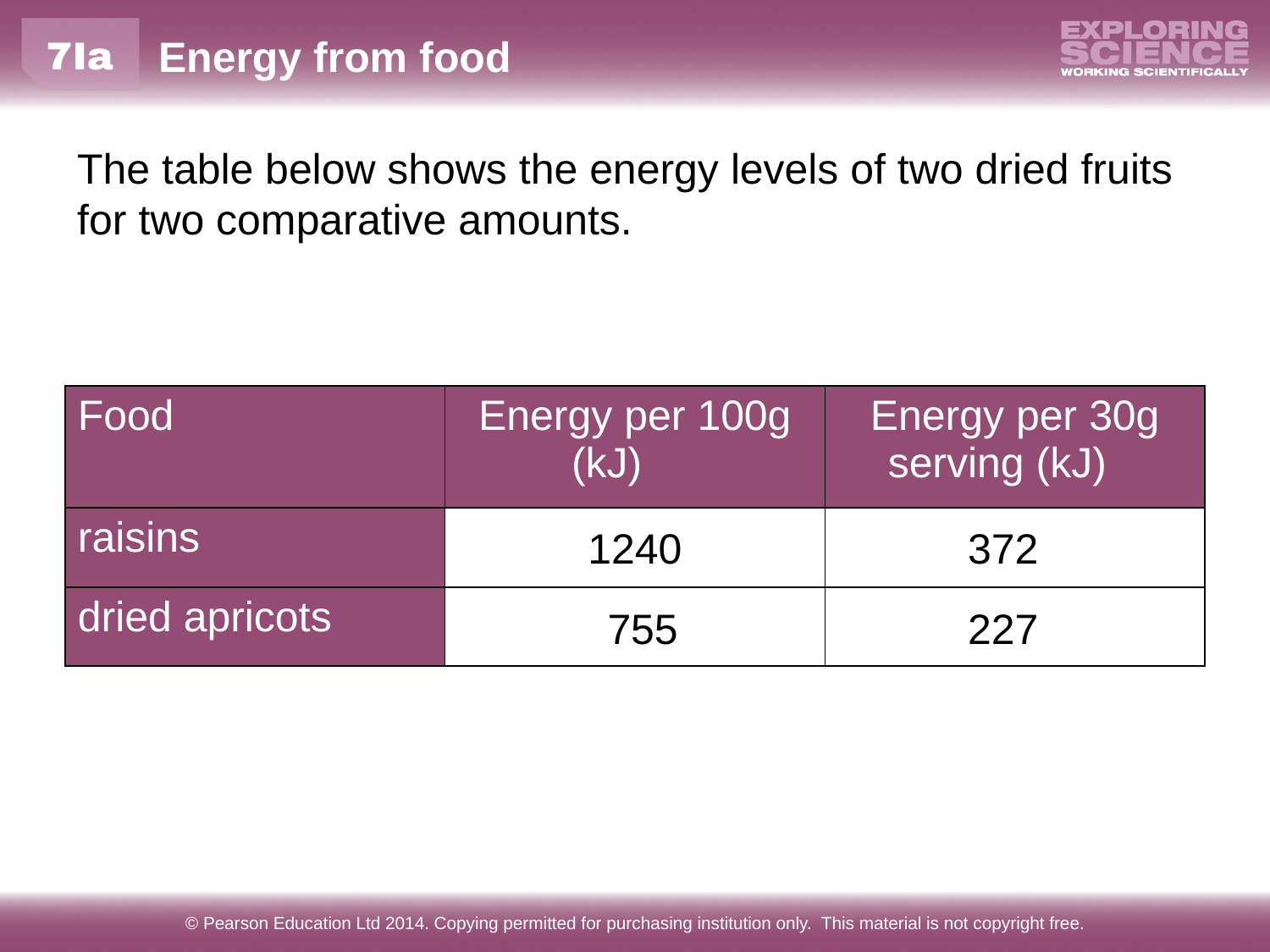

The table below shows the energy levels of two dried fruits for two comparative amounts.
| Food | Energy per 100g (kJ) | Energy per 30g serving (kJ) |
| --- | --- | --- |
| raisins |  |  |
| dried apricots |  |  |
1240
372
755
227
© Pearson Education Ltd 2014. Copying permitted for purchasing institution only.  This material is not copyright free.